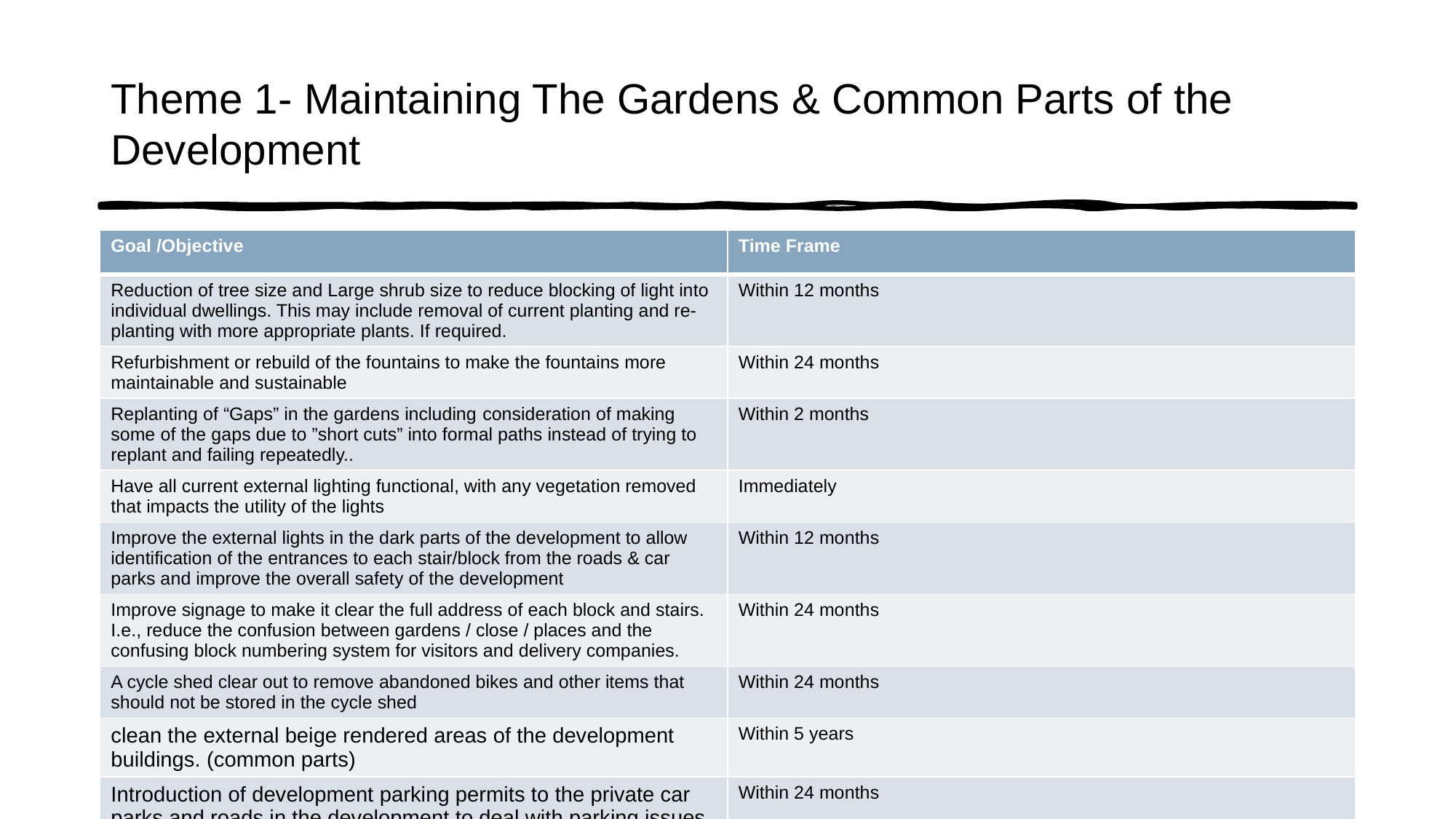

# Theme 1- Maintaining The Gardens & Common Parts of the Development
| Goal /Objective | Time Frame |
| --- | --- |
| Reduction of tree size and Large shrub size to reduce blocking of light into individual dwellings. This may include removal of current planting and re-planting with more appropriate plants. If required. | Within 12 months |
| Refurbishment or rebuild of the fountains to make the fountains more maintainable and sustainable | Within 24 months |
| Replanting of “Gaps” in the gardens including consideration of making some of the gaps due to ”short cuts” into formal paths instead of trying to replant and failing repeatedly.. | Within 2 months |
| Have all current external lighting functional, with any vegetation removed that impacts the utility of the lights | Immediately |
| Improve the external lights in the dark parts of the development to allow identification of the entrances to each stair/block from the roads & car parks and improve the overall safety of the development | Within 12 months |
| Improve signage to make it clear the full address of each block and stairs. I.e., reduce the confusion between gardens / close / places and the confusing block numbering system for visitors and delivery companies. | Within 24 months |
| A cycle shed clear out to remove abandoned bikes and other items that should not be stored in the cycle shed | Within 24 months |
| clean the external beige rendered areas of the development buildings. (common parts) | Within 5 years |
| Introduction of development parking permits to the private car parks and roads in the development to deal with parking issues when the Football / Rugby is on and or the council permit parking is introduced in the local area. | Within 24 months |
| Painting of the railings and gates around the development | Within 24 months |